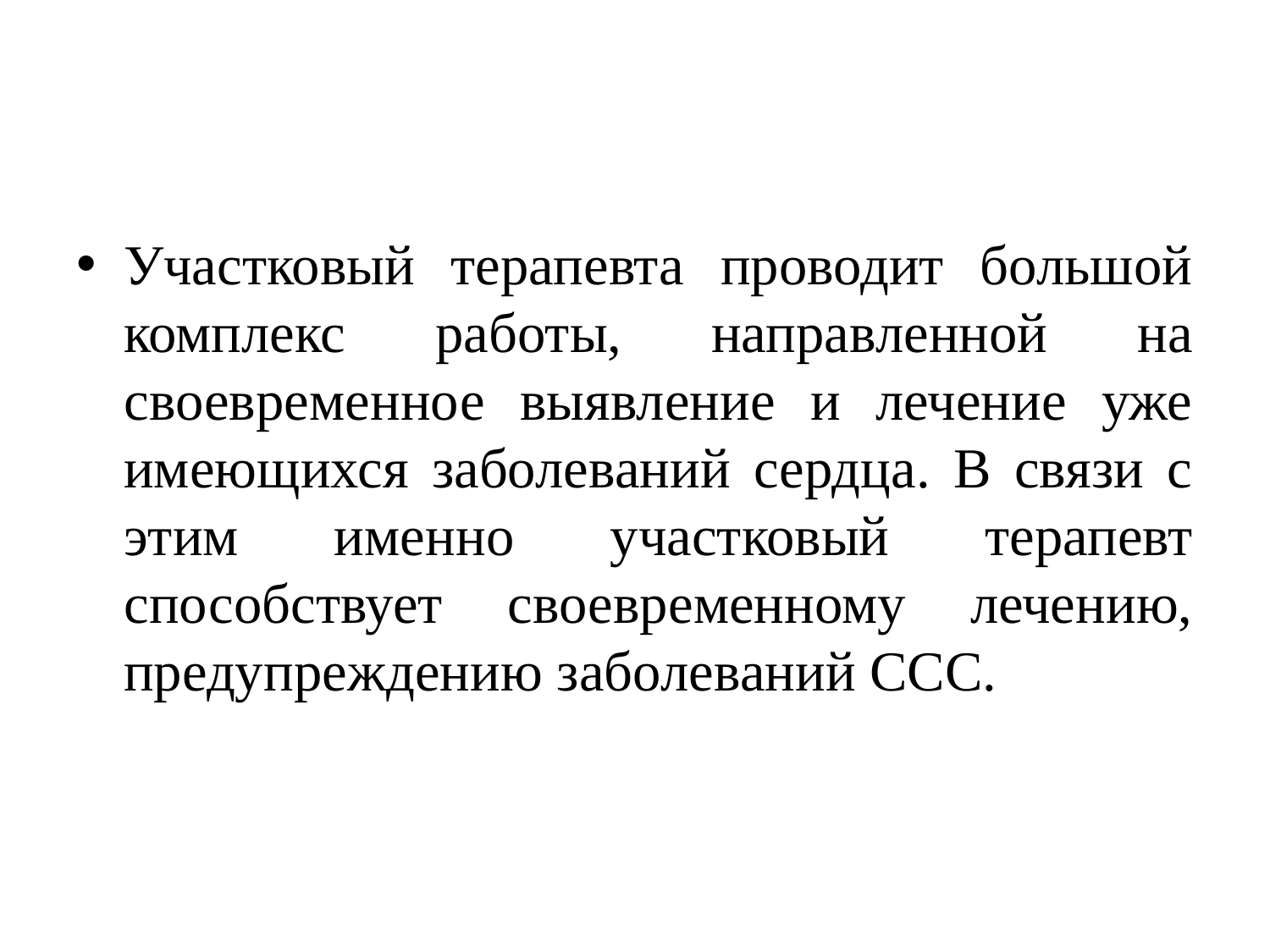

#
Участковый терапевта проводит большой комплекс работы, направленной на своевременное выявление и лечение уже имеющихся заболеваний сердца. В связи с этим именно участковый терапевт способствует своевременному лечению, предупреждению заболеваний ССС.